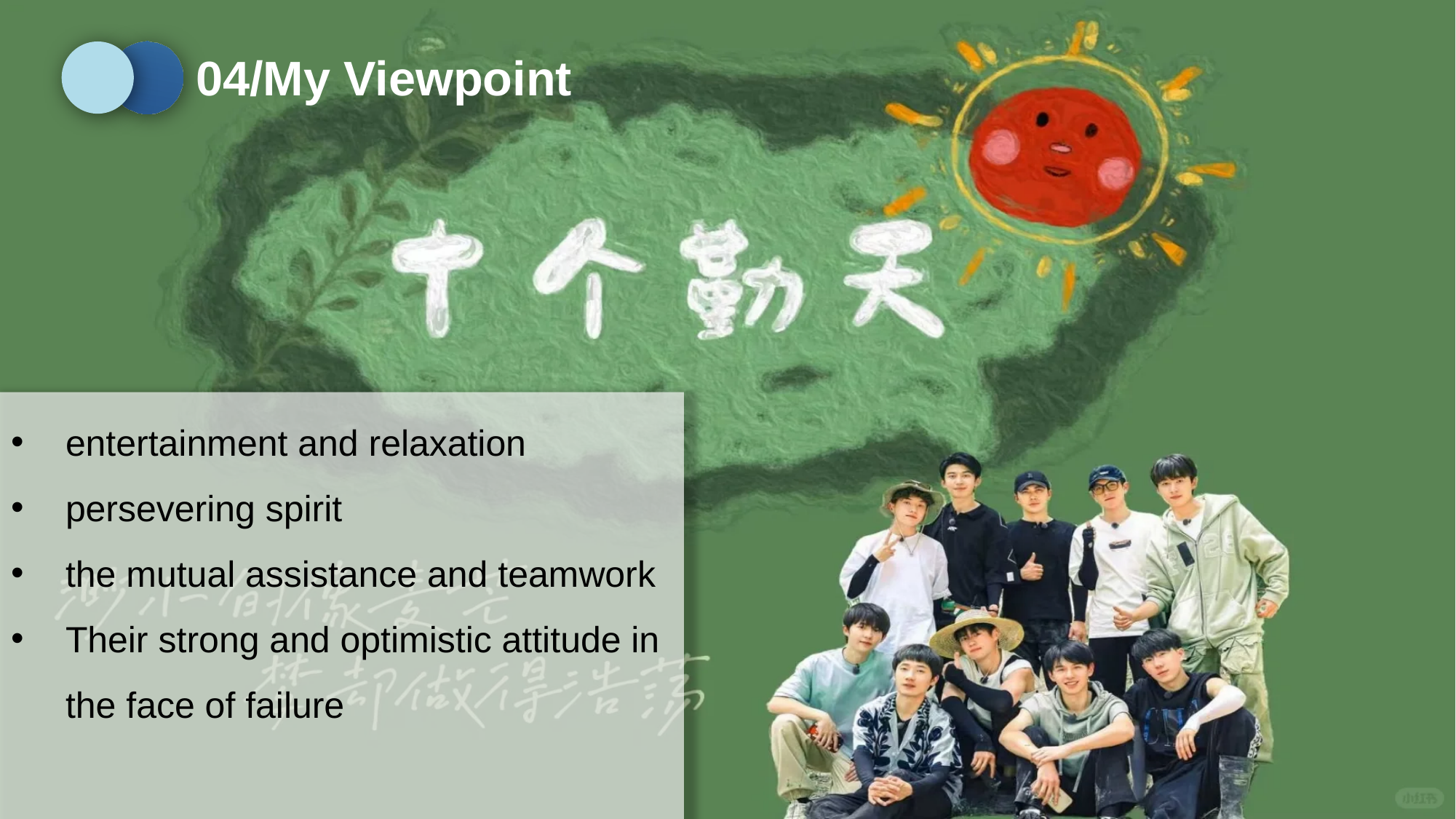

04/My Viewpoint

entertainment and relaxation
persevering spirit
the mutual assistance and teamwork
Their strong and optimistic attitude in the face of failure